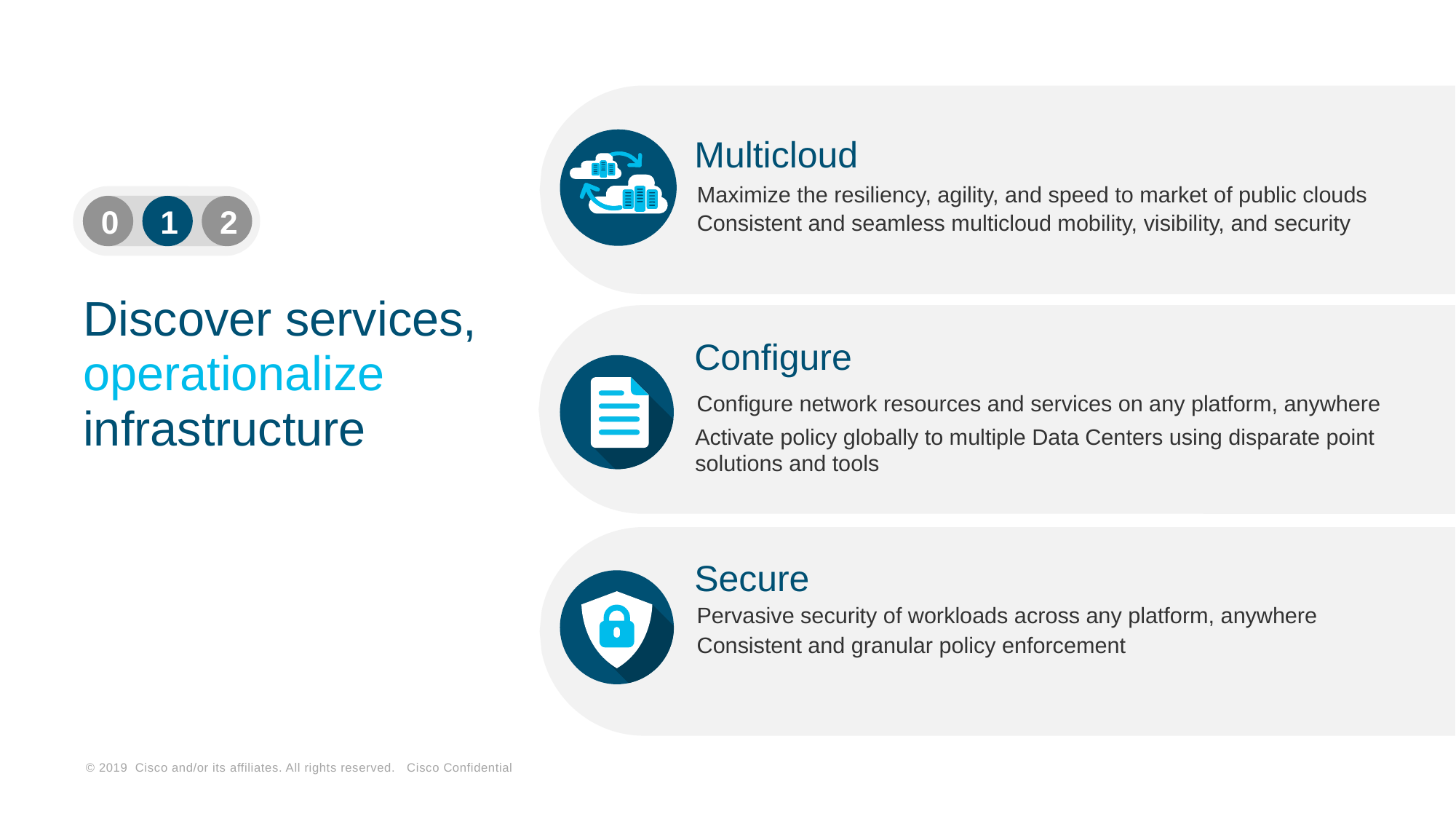

Multicloud

Maximize the resiliency, agility, and speed to market of public clouds

0
1
2
Consistent and seamless multicloud mobility, visibility, and security
Discover services, operationalize infrastructure

Configure

Configure network resources and services on any platform, anywhere
Activate policy globally to multiple Data Centers using disparate point solutions and tools

Secure

Pervasive security of workloads across any platform, anywhere
Consistent and granular policy enforcement